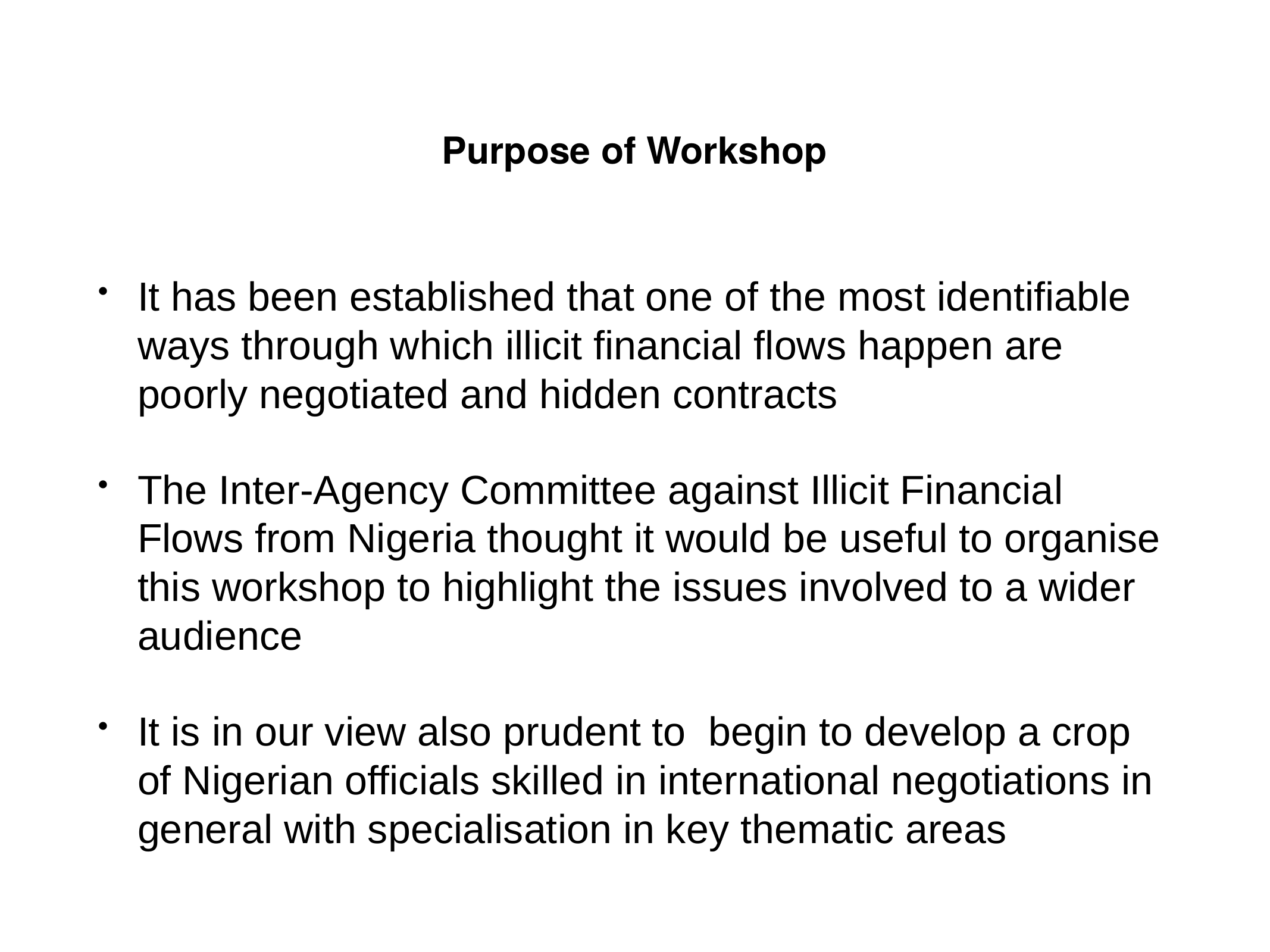

# Purpose of Workshop
It has been established that one of the most identifiable ways through which illicit financial flows happen are poorly negotiated and hidden contracts
The Inter-Agency Committee against Illicit Financial Flows from Nigeria thought it would be useful to organise this workshop to highlight the issues involved to a wider audience
It is in our view also prudent to  begin to develop a crop of Nigerian officials skilled in international negotiations in general with specialisation in key thematic areas